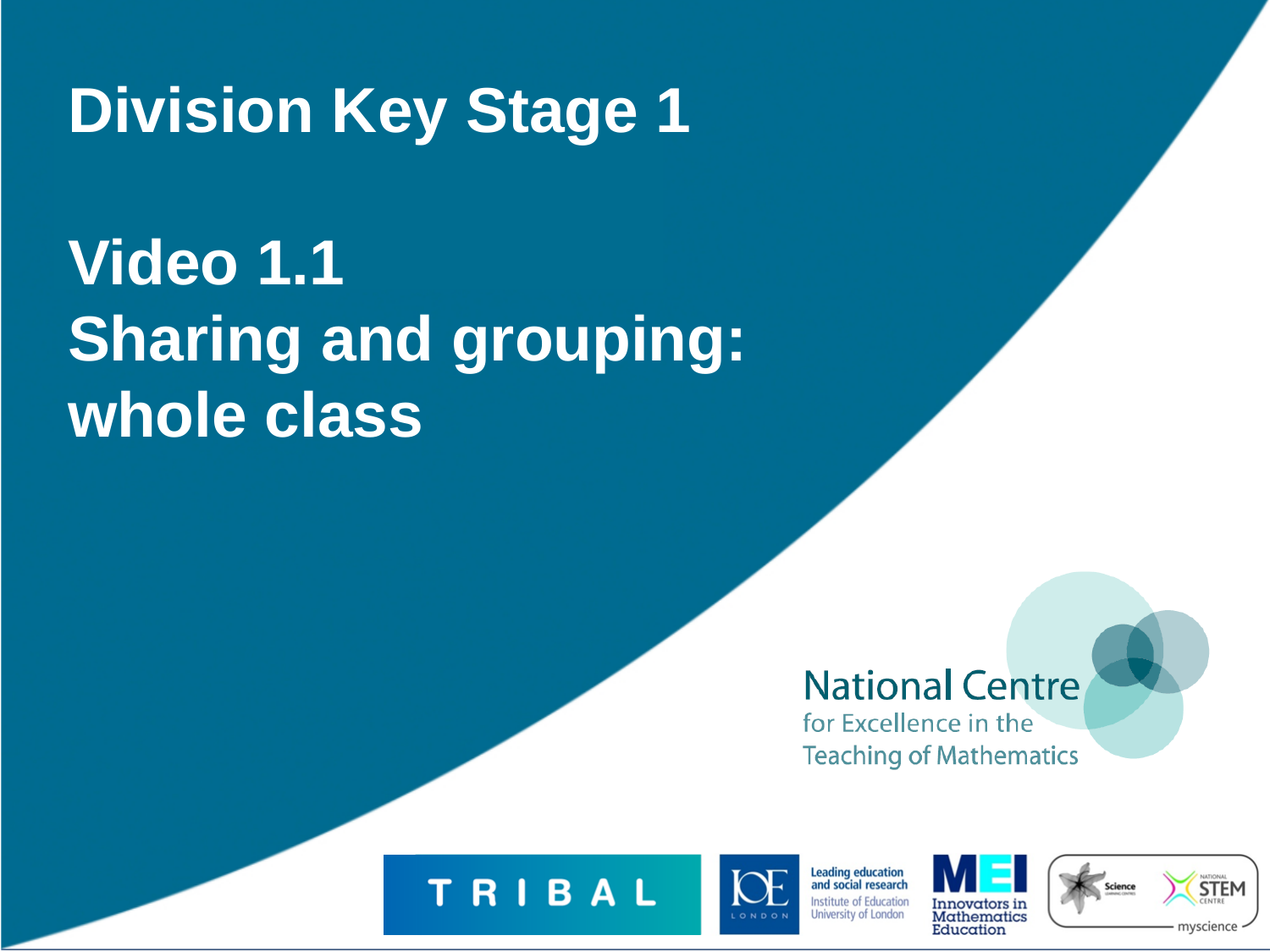

# Division Key Stage 1 Video 1.1 Sharing and grouping: whole class